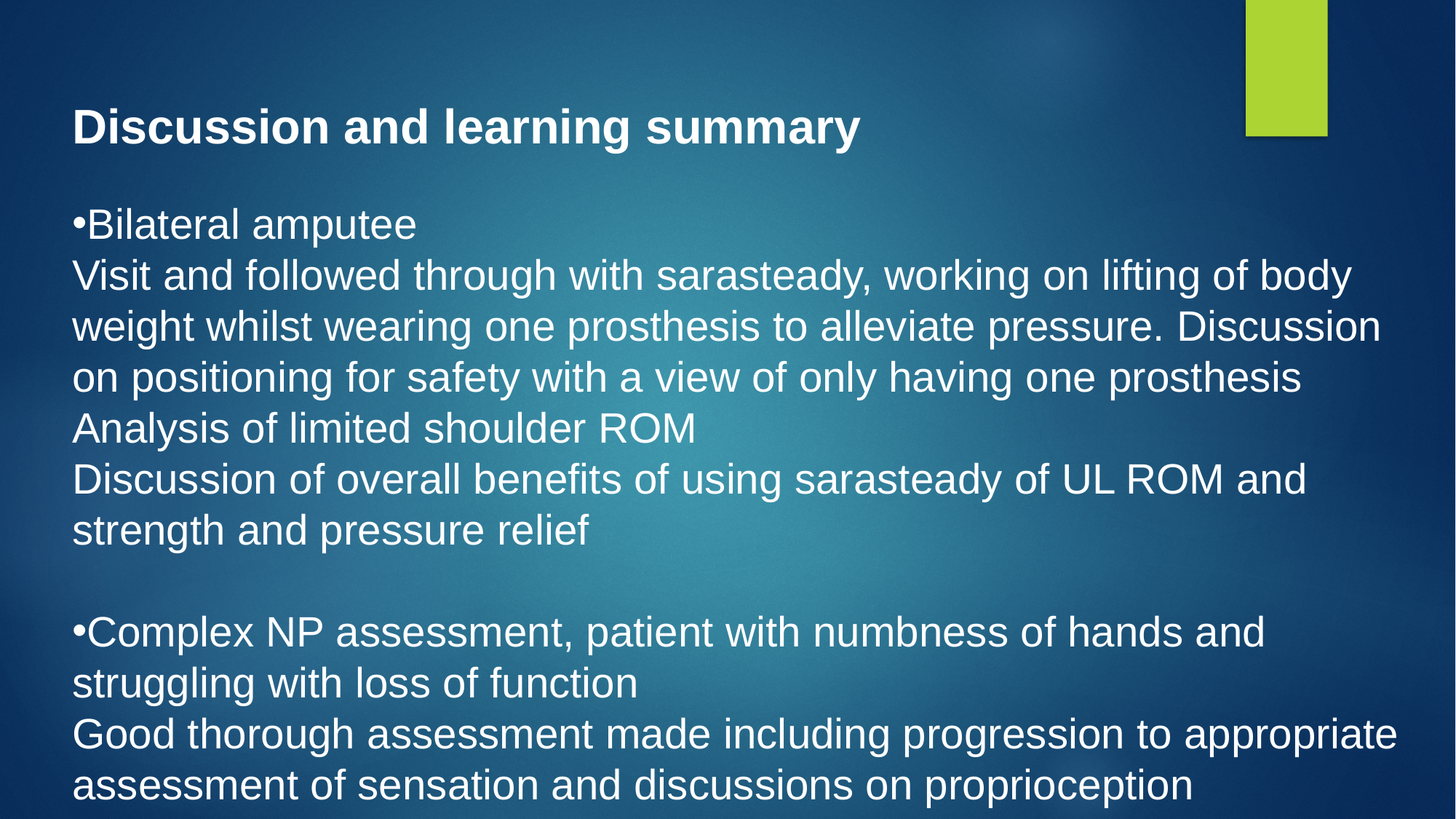

Discussion and learning summary

Bilateral amputee
Visit and followed through with sarasteady, working on lifting of body weight whilst wearing one prosthesis to alleviate pressure. Discussion on positioning for safety with a view of only having one prosthesis
Analysis of limited shoulder ROM
Discussion of overall benefits of using sarasteady of UL ROM and strength and pressure relief

Complex NP assessment, patient with numbness of hands and struggling with loss of function
Good thorough assessment made including progression to appropriate assessment of sensation and discussions on proprioception
Aims and goals of therapy discussed and appropriateness for patient as she will not be further investigated as to cause